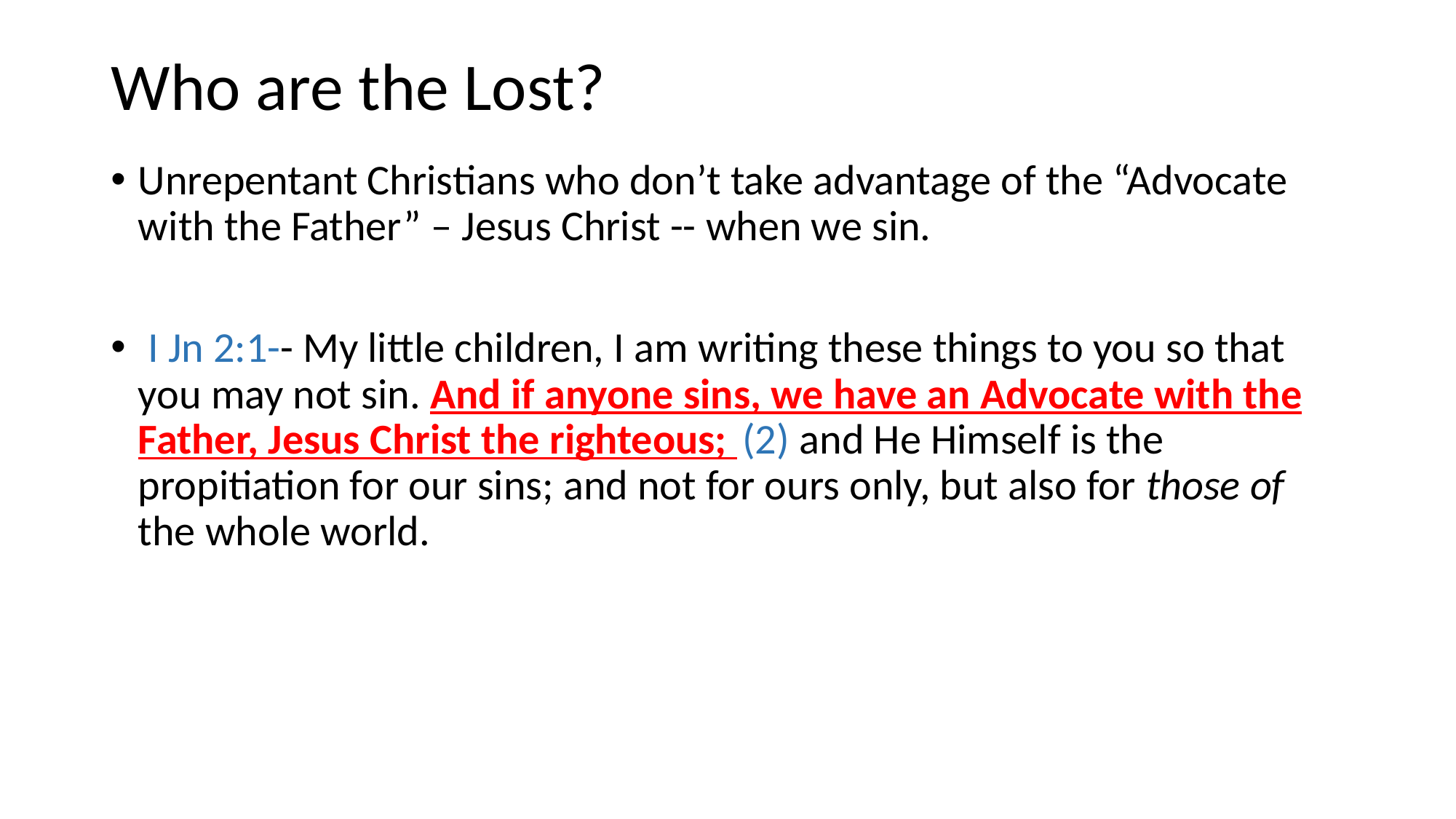

# Who are the Lost?
Unrepentant Christians who don’t take advantage of the “Advocate with the Father” – Jesus Christ -- when we sin.

 I Jn 2:1-- My little children, I am writing these things to you so that you may not sin. And if anyone sins, we have an Advocate with the Father, Jesus Christ the righteous;  (2) and He Himself is the propitiation for our sins; and not for ours only, but also for those of the whole world.